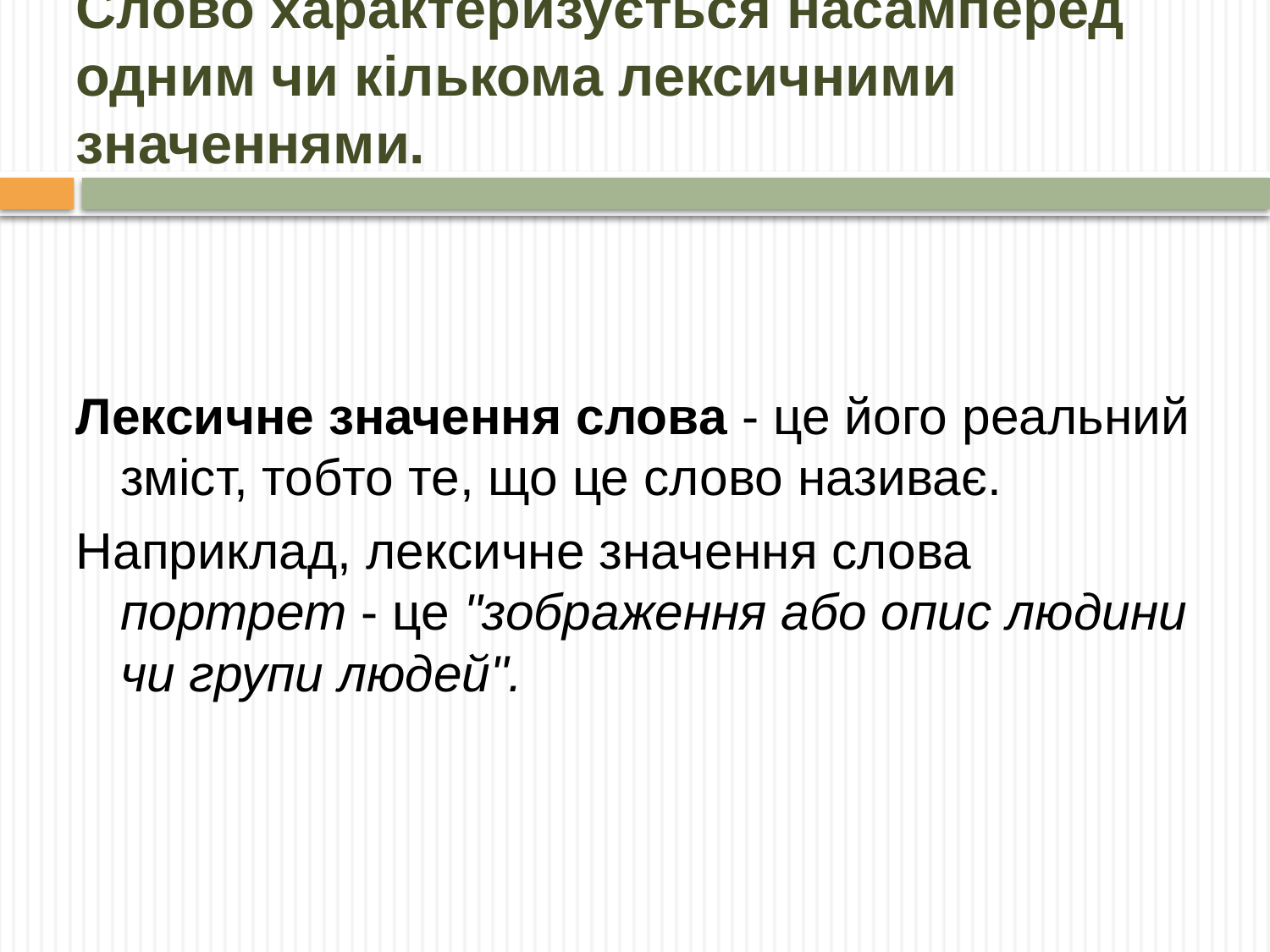

# Слово характеризується насамперед одним чи кількома лексичними значеннями.
Лексичне значення слова - це його реальний зміст, тобто те, що це слово називає.
Наприклад, лексичне значення слова портрет - це "зображення або опис людини чи групи людей".